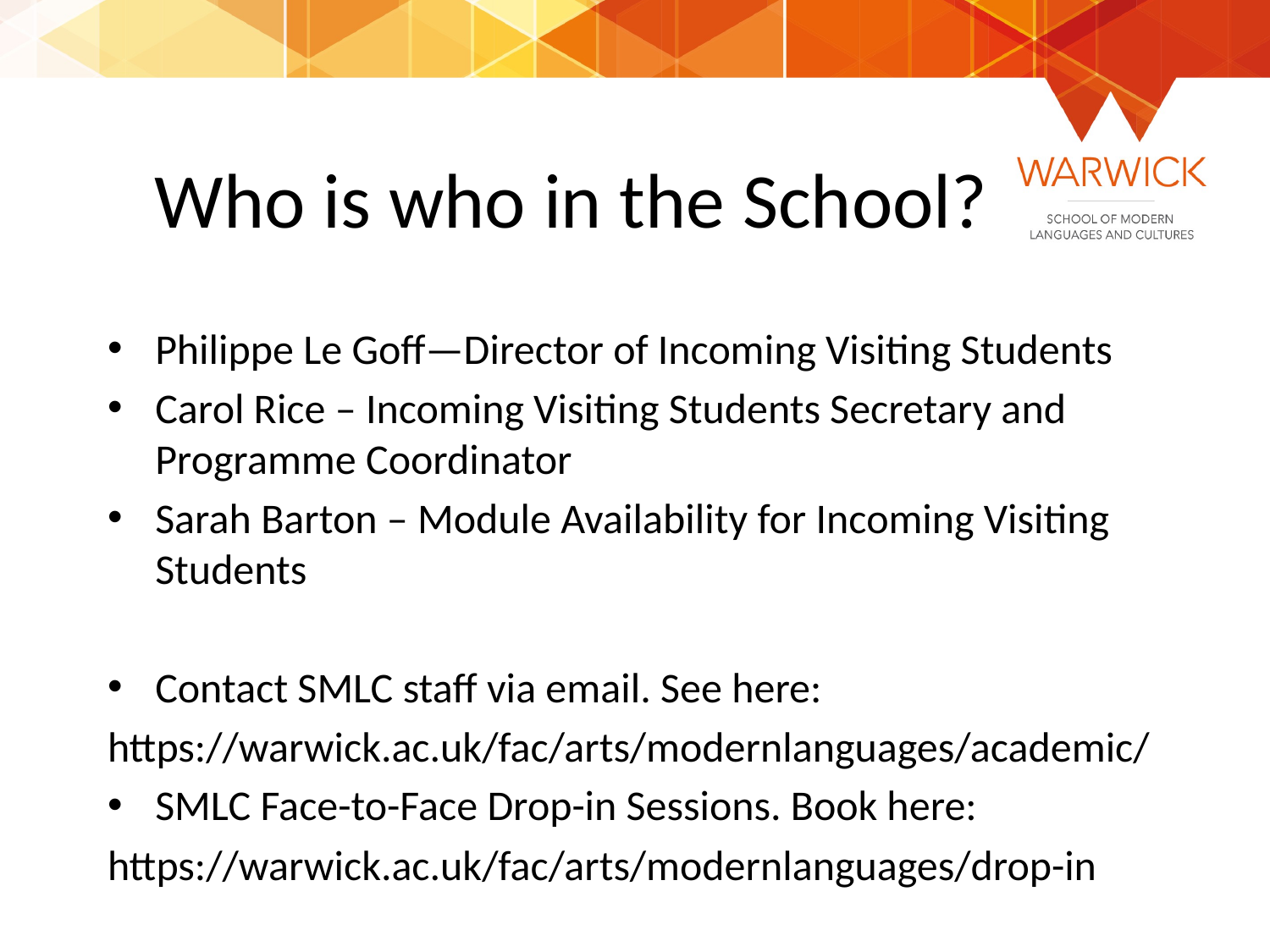

# Who is who in the School?

Philippe Le Goff—Director of Incoming Visiting Students
Carol Rice – Incoming Visiting Students Secretary and Programme Coordinator
Sarah Barton – Module Availability for Incoming Visiting Students

Contact SMLC staff via email. See here:
https://warwick.ac.uk/fac/arts/modernlanguages/academic/
SMLC Face-to-Face Drop-in Sessions. Book here:
https://warwick.ac.uk/fac/arts/modernlanguages/drop-in